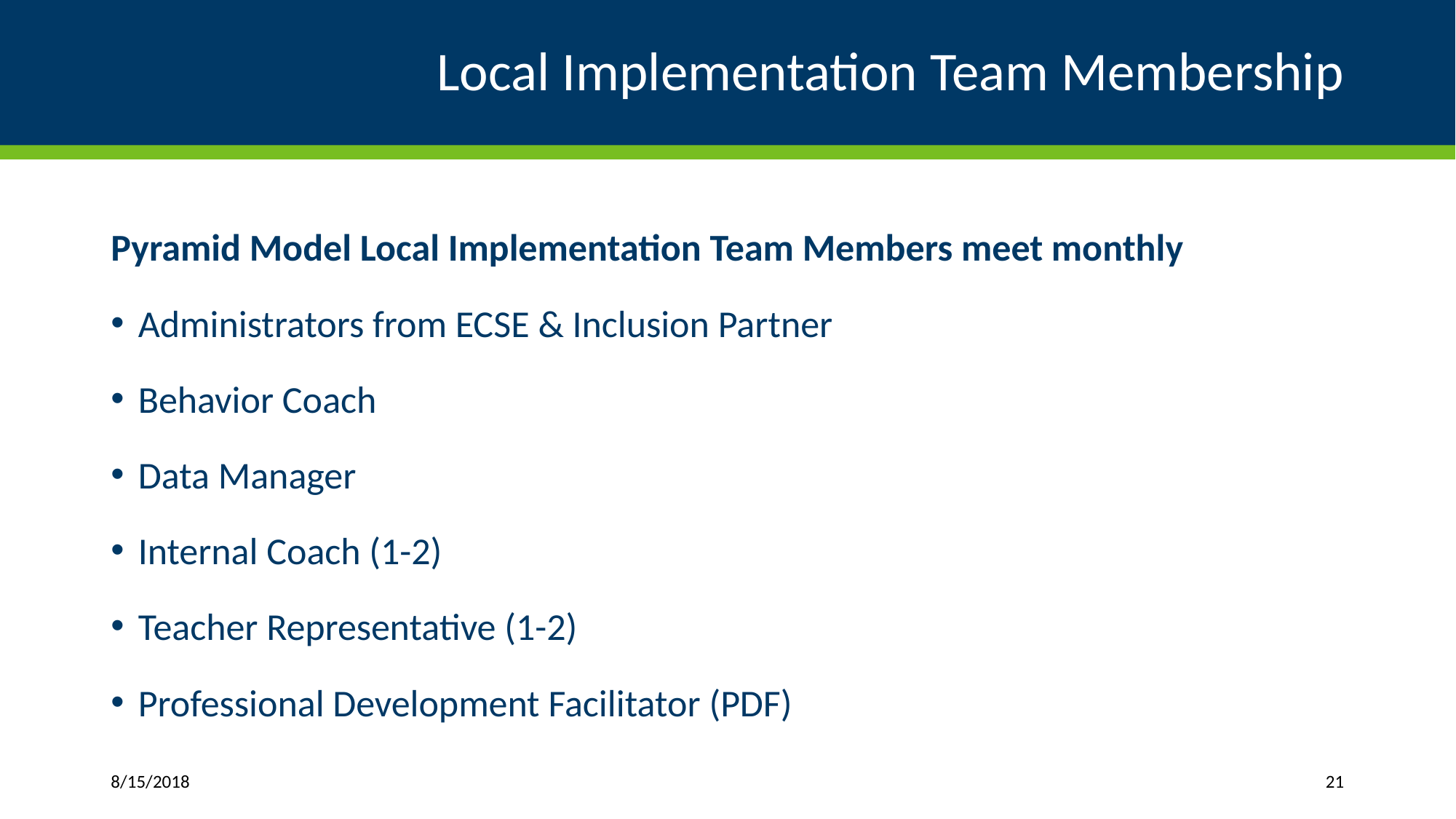

# Local Implementation Team Membership
Pyramid Model Local Implementation Team Members meet monthly
Administrators from ECSE & Inclusion Partner
Behavior Coach
Data Manager
Internal Coach (1-2)
Teacher Representative (1-2)
Professional Development Facilitator (PDF)
8/15/2018
21